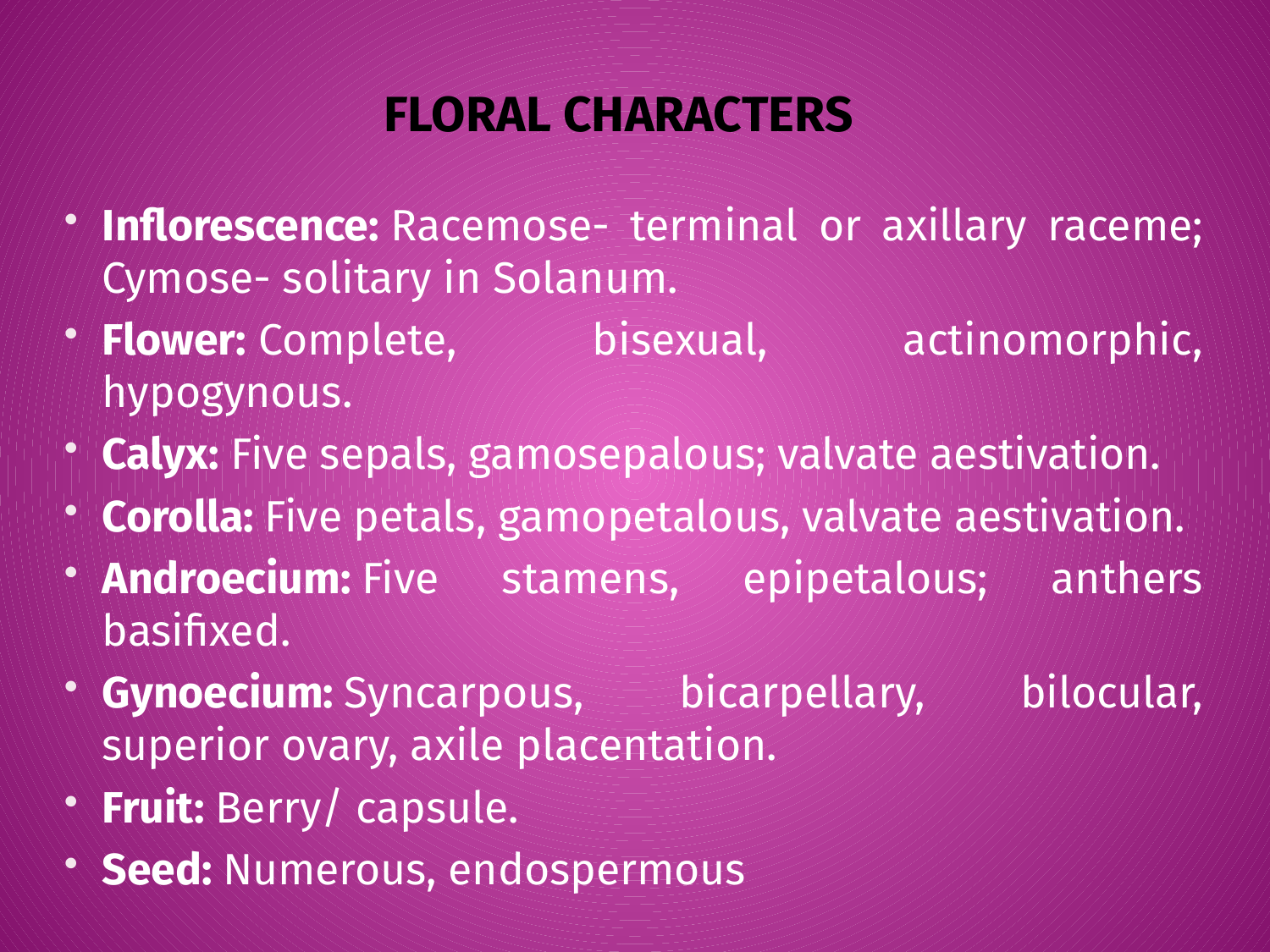

# Floral characters
Inflorescence: Racemose- terminal or axillary raceme; Cymose- solitary in Solanum.
Flower: Complete, bisexual, actinomorphic, hypogynous.
Calyx: Five sepals, gamosepalous; valvate aestivation.
Corolla: Five petals, gamopetalous, valvate aestivation.
Androecium: Five stamens, epipetalous; anthers basifixed.
Gynoecium: Syncarpous, bicarpellary, bilocular, superior ovary, axile placentation.
Fruit: Berry/ capsule.
Seed: Numerous, endospermous